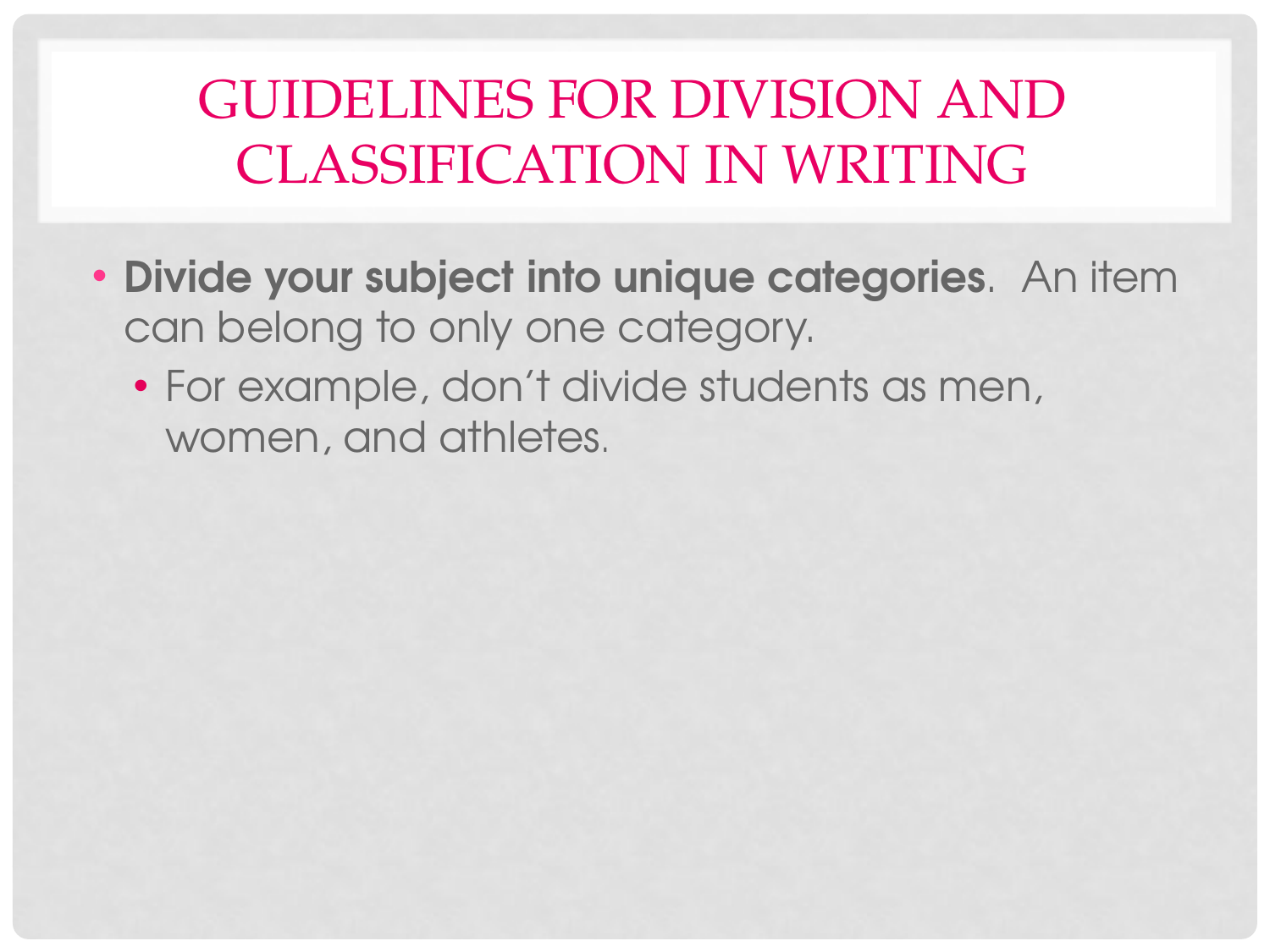

# Guidelines for division and classification in writing
Divide your subject into unique categories.  An item can belong to only one category.
For example, don’t divide students as men, women, and athletes.